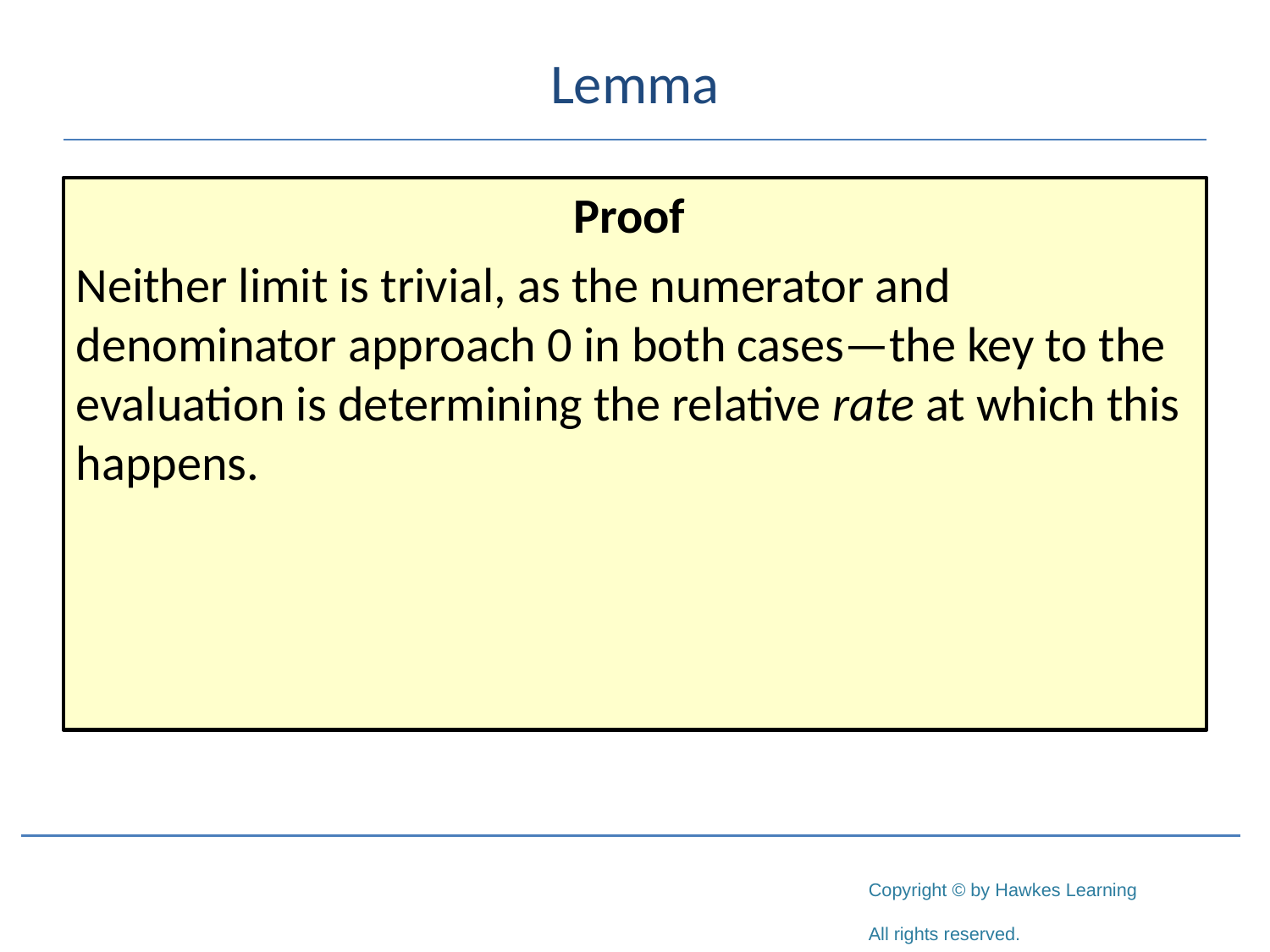

# Lemma
Proof
Neither limit is trivial, as the numerator and denominator approach 0 in both cases—the key to the evaluation is determining the relative rate at which this happens.